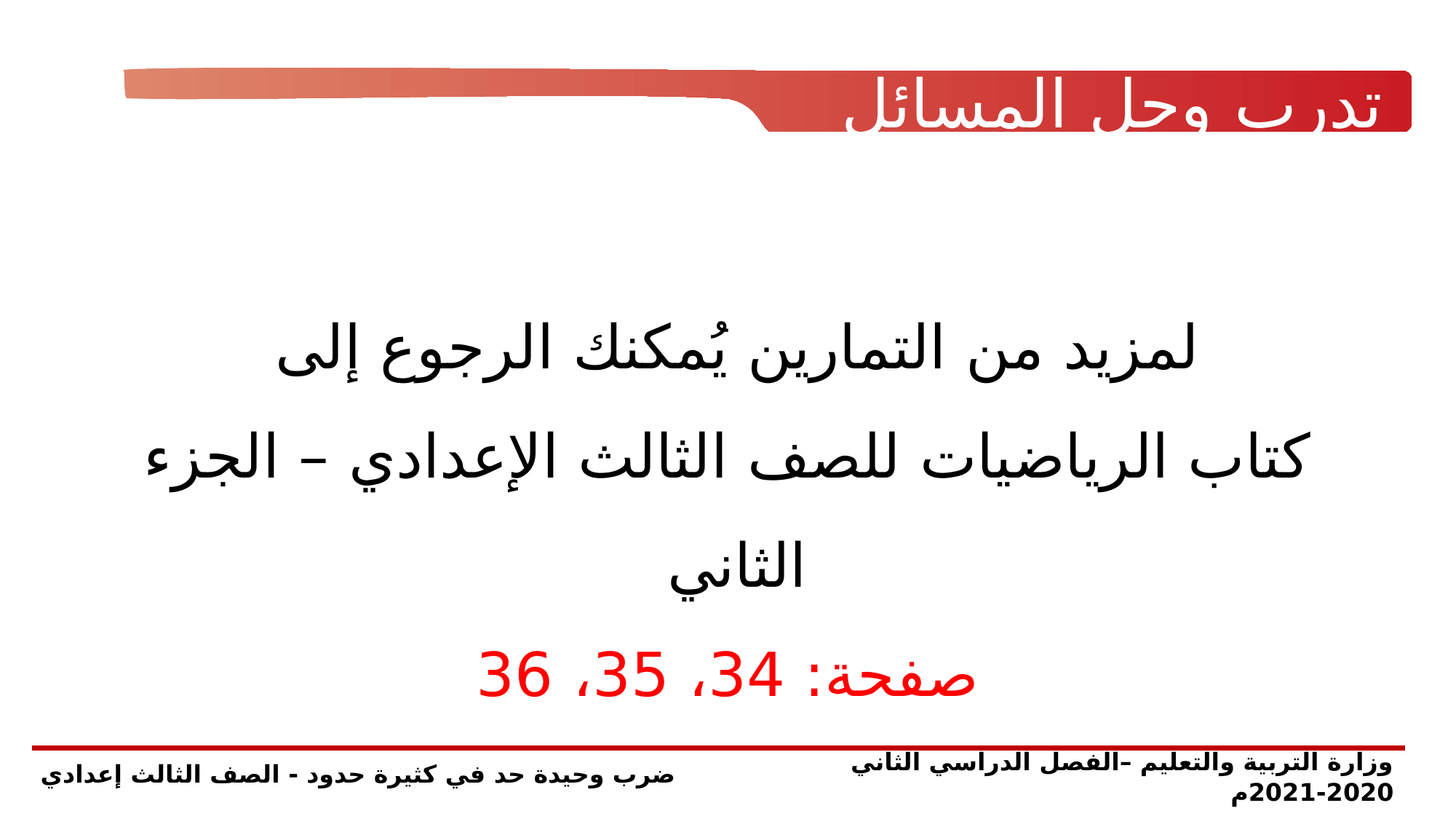

تدرب وحل المسائل

لمزيد من التمارين يُمكنك الرجوع إلى
كتاب الرياضيات للصف الثالث الإعدادي – الجزء الثاني
صفحة: 34، 35، 36